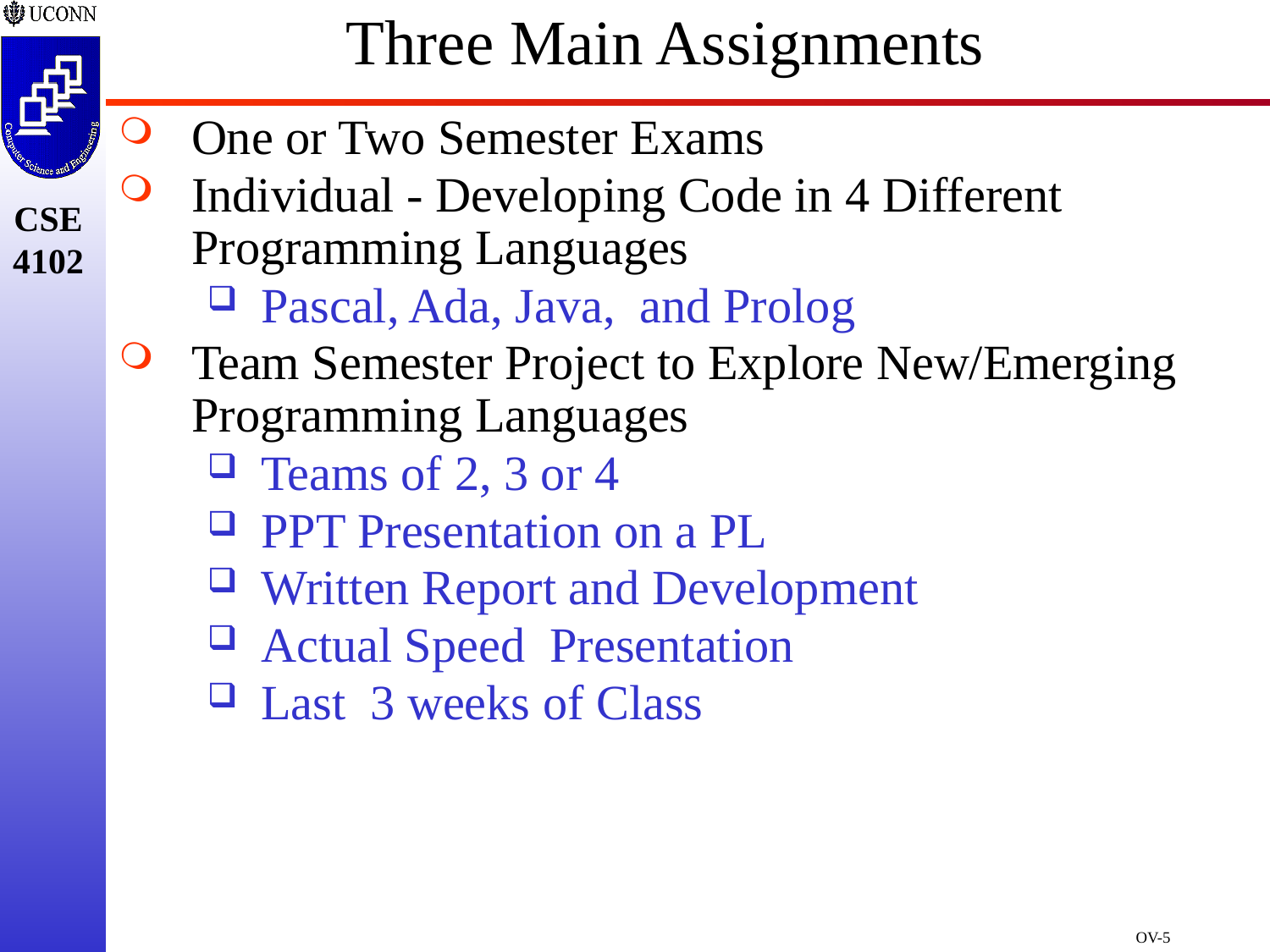

# Three Main Assignments
One or Two Semester Exams
Individual - Developing Code in 4 Different Programming Languages
Pascal, Ada, Java,  and Prolog
Team Semester Project to Explore New/Emerging Programming Languages
Teams of 2, 3 or 4
PPT Presentation on a PL
Written Report and Development
Actual Speed  Presentation
Last  3 weeks of Class